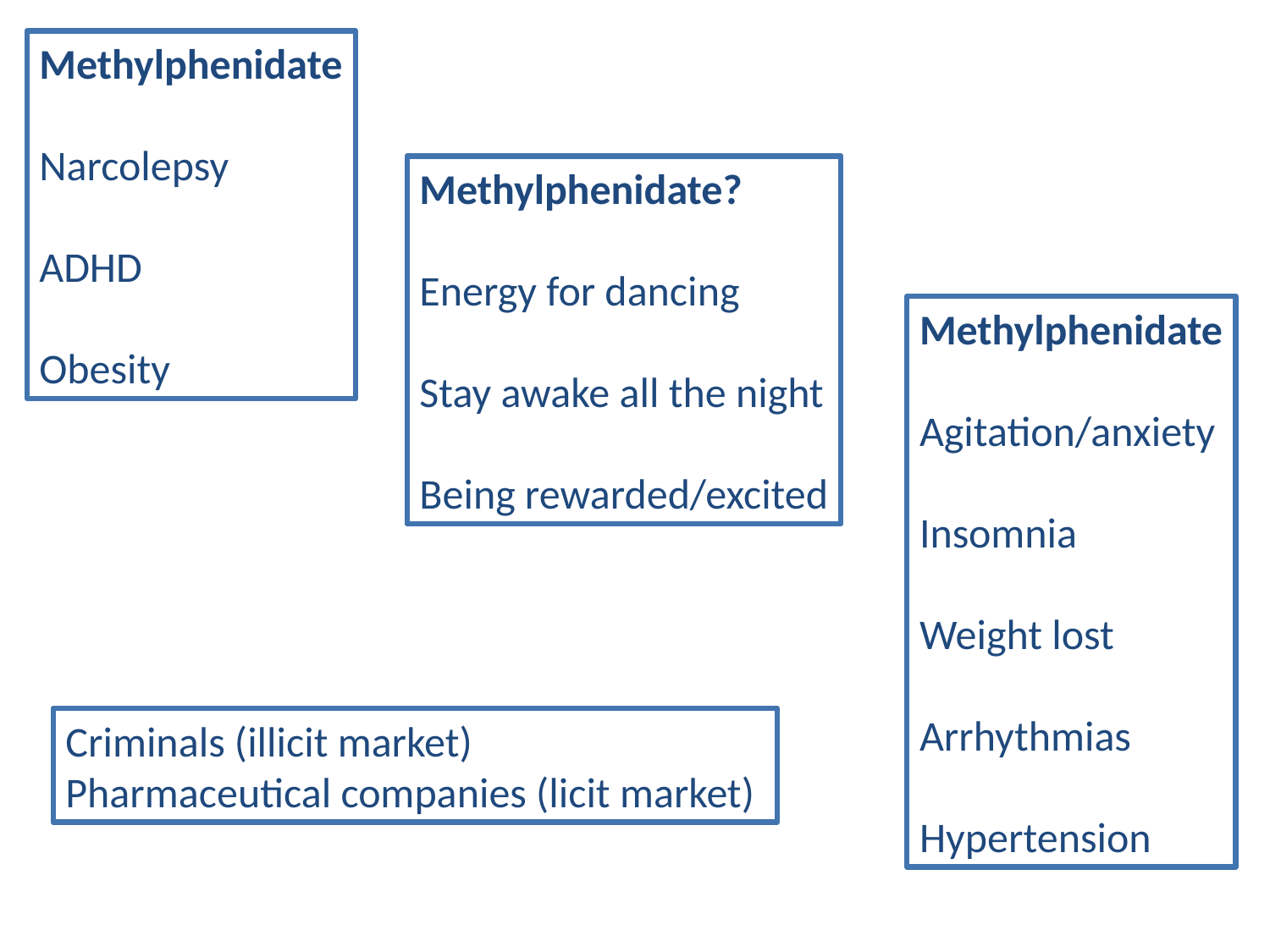

Methylphenidate

Narcolepsy

ADHD

Obesity
Methylphenidate?

Energy for dancing

Stay awake all the night

Being rewarded/excited
Methylphenidate

Agitation/anxiety

Insomnia

Weight lost

Arrhythmias

Hypertension
Criminals (illicit market)
Pharmaceutical companies (licit market)